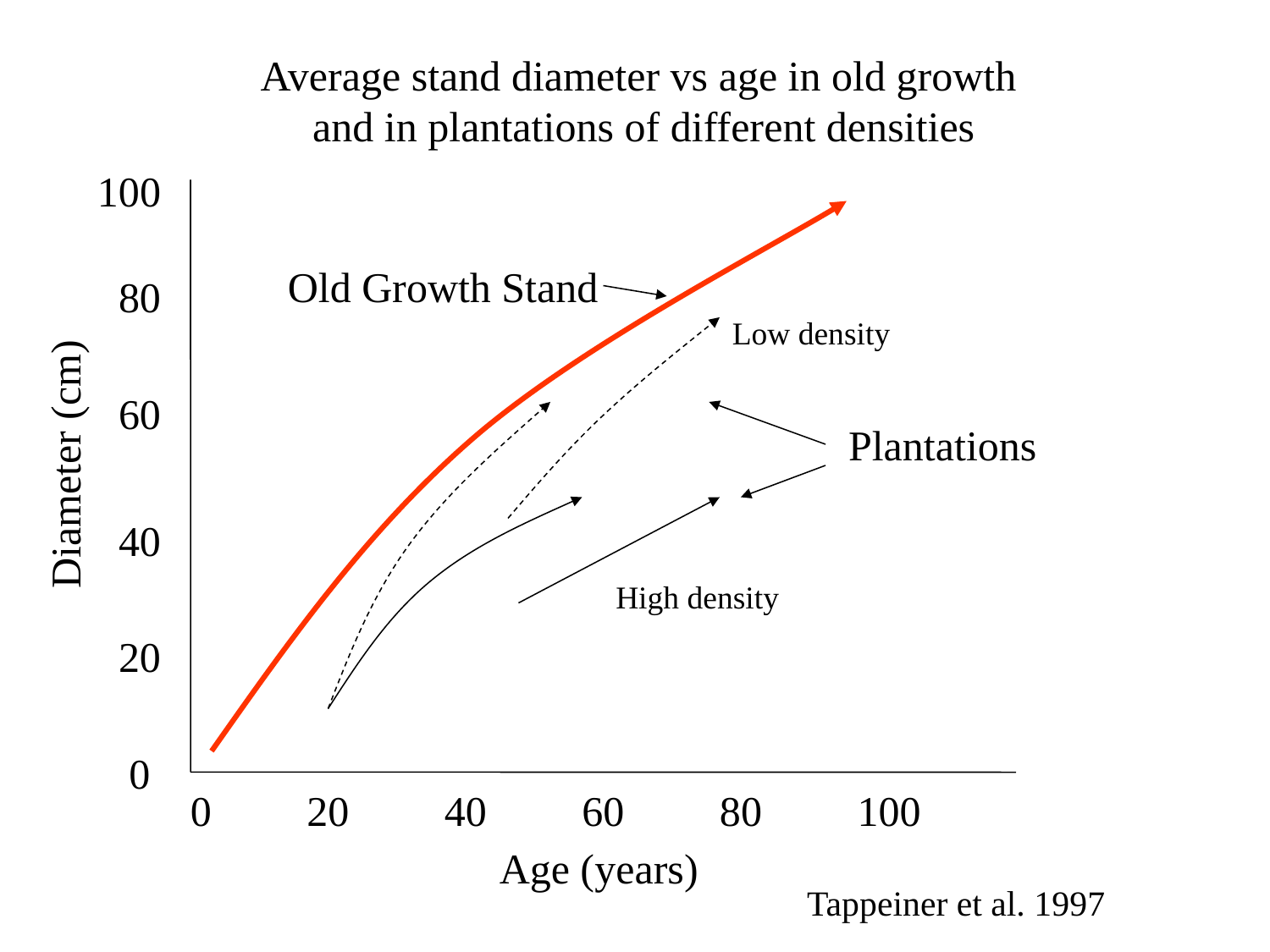

Average stand diameter vs age in old growth
and in plantations of different densities
100

Old Growth Stand
80

Low density

60

Plantations
Diameter (cm)

40
High density
20
0

0         20         40         60         80         100
Age (years)
Tappeiner et al. 1997